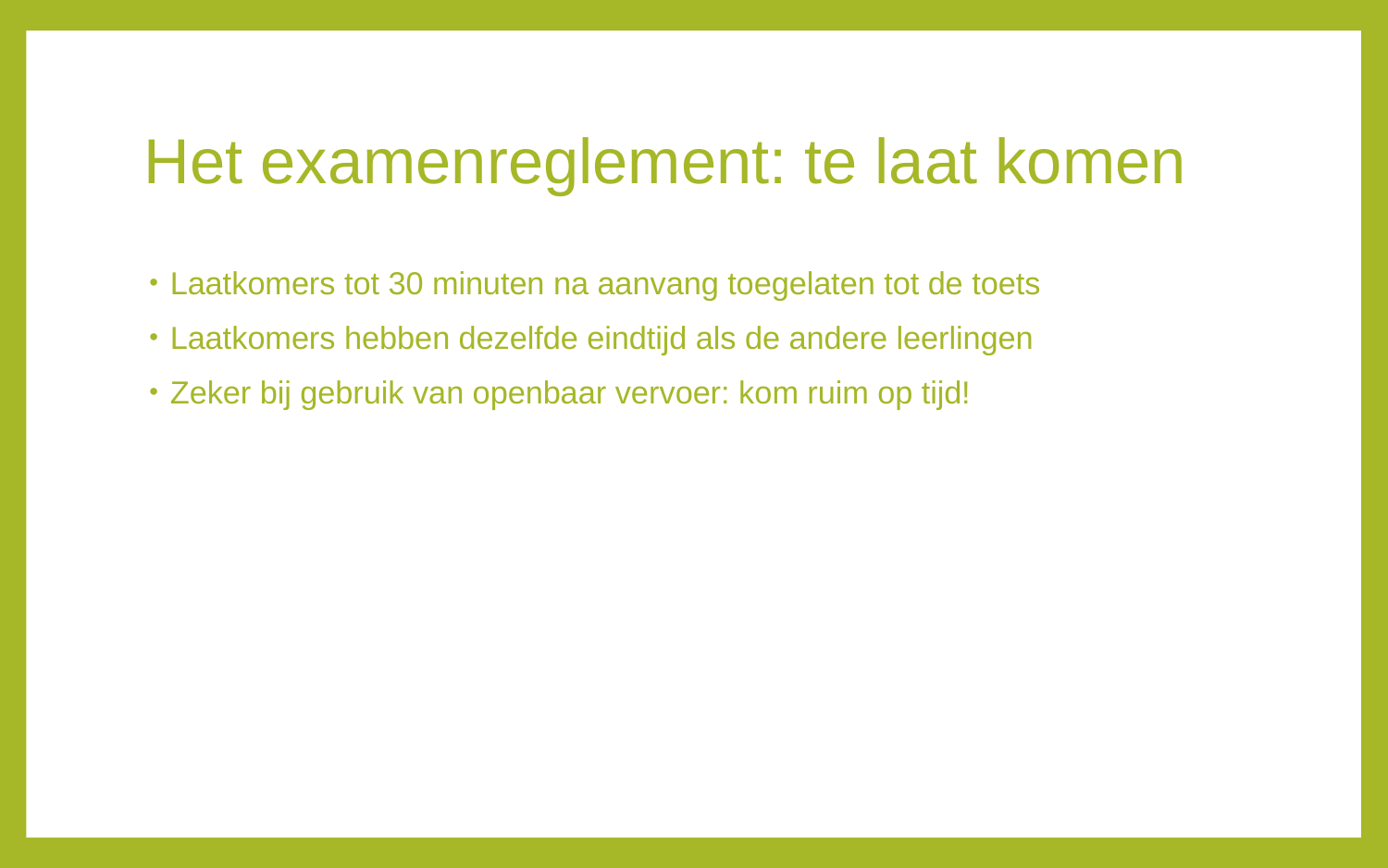

# Het examenreglement: te laat komen
Laatkomers tot 30 minuten na aanvang toegelaten tot de toets
Laatkomers hebben dezelfde eindtijd als de andere leerlingen
Zeker bij gebruik van openbaar vervoer: kom ruim op tijd!